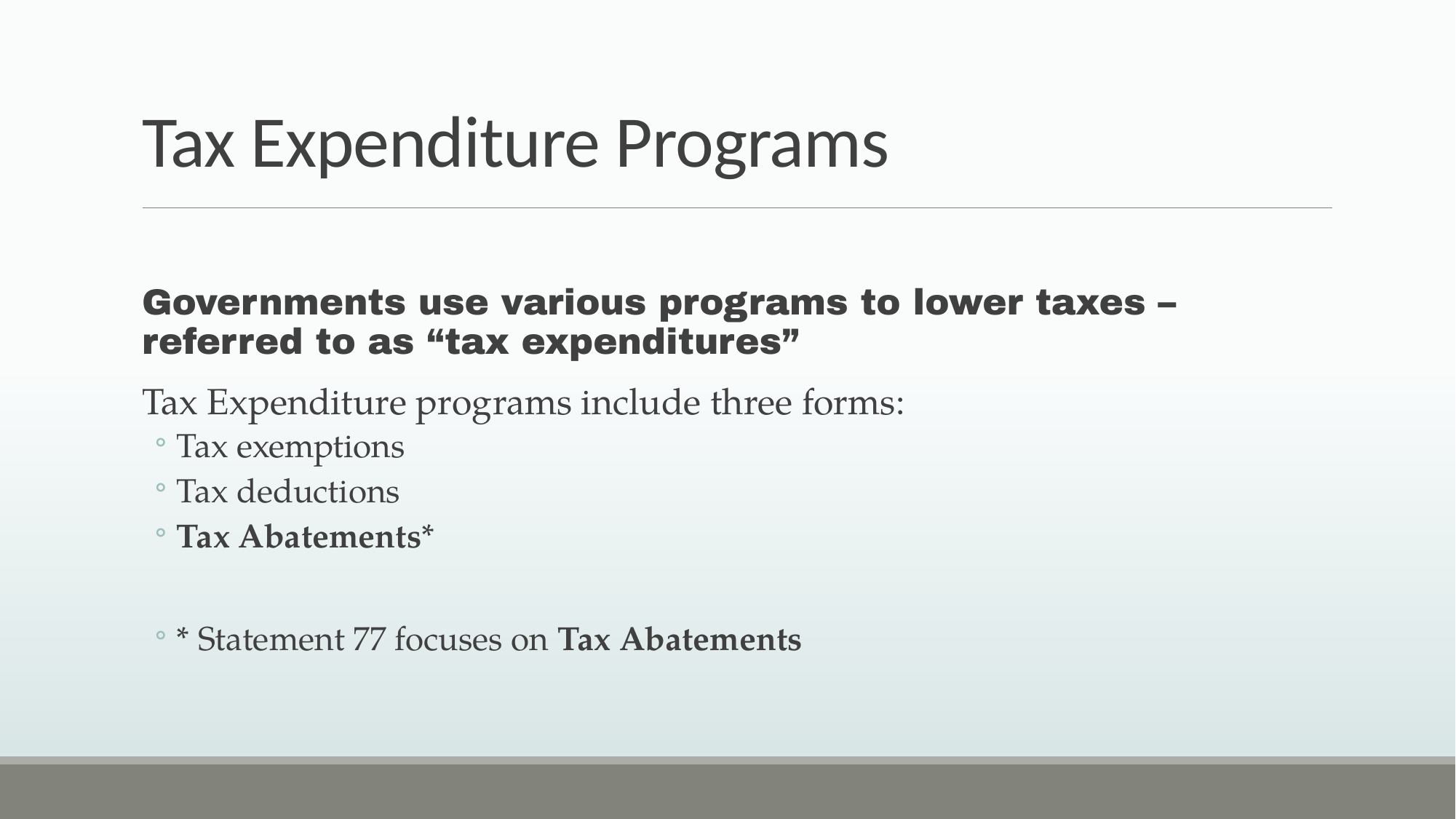

# Tax Expenditure Programs

Governments use various programs to lower taxes – referred to as “tax expenditures”
Tax Expenditure programs include three forms:
Tax exemptions
Tax deductions
Tax Abatements*

* Statement 77 focuses on Tax Abatements